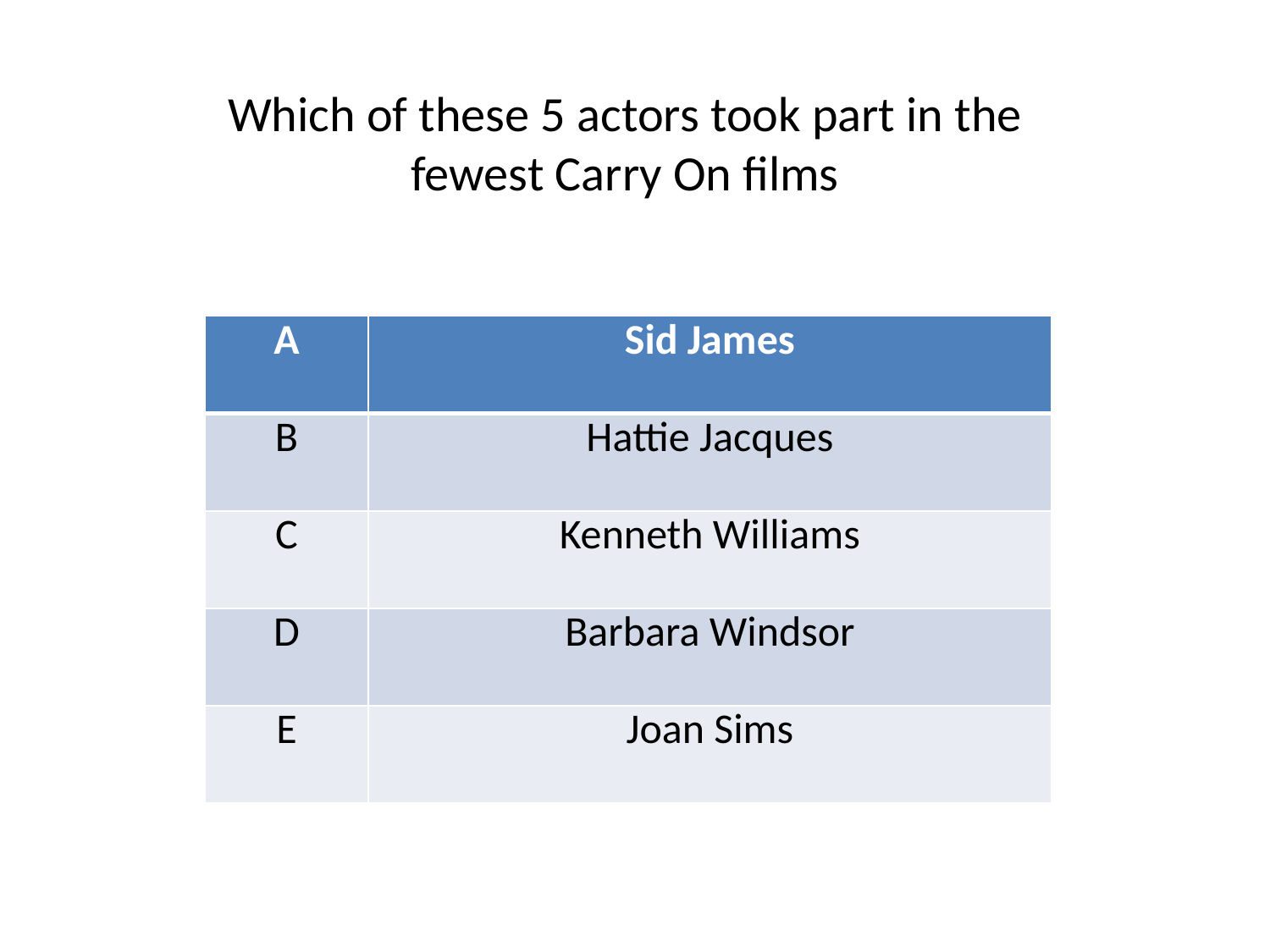

Which of these 5 actors took part in the fewest Carry On films
| A | Sid James |
| --- | --- |
| B | Hattie Jacques |
| C | Kenneth Williams |
| D | Barbara Windsor |
| E | Joan Sims |